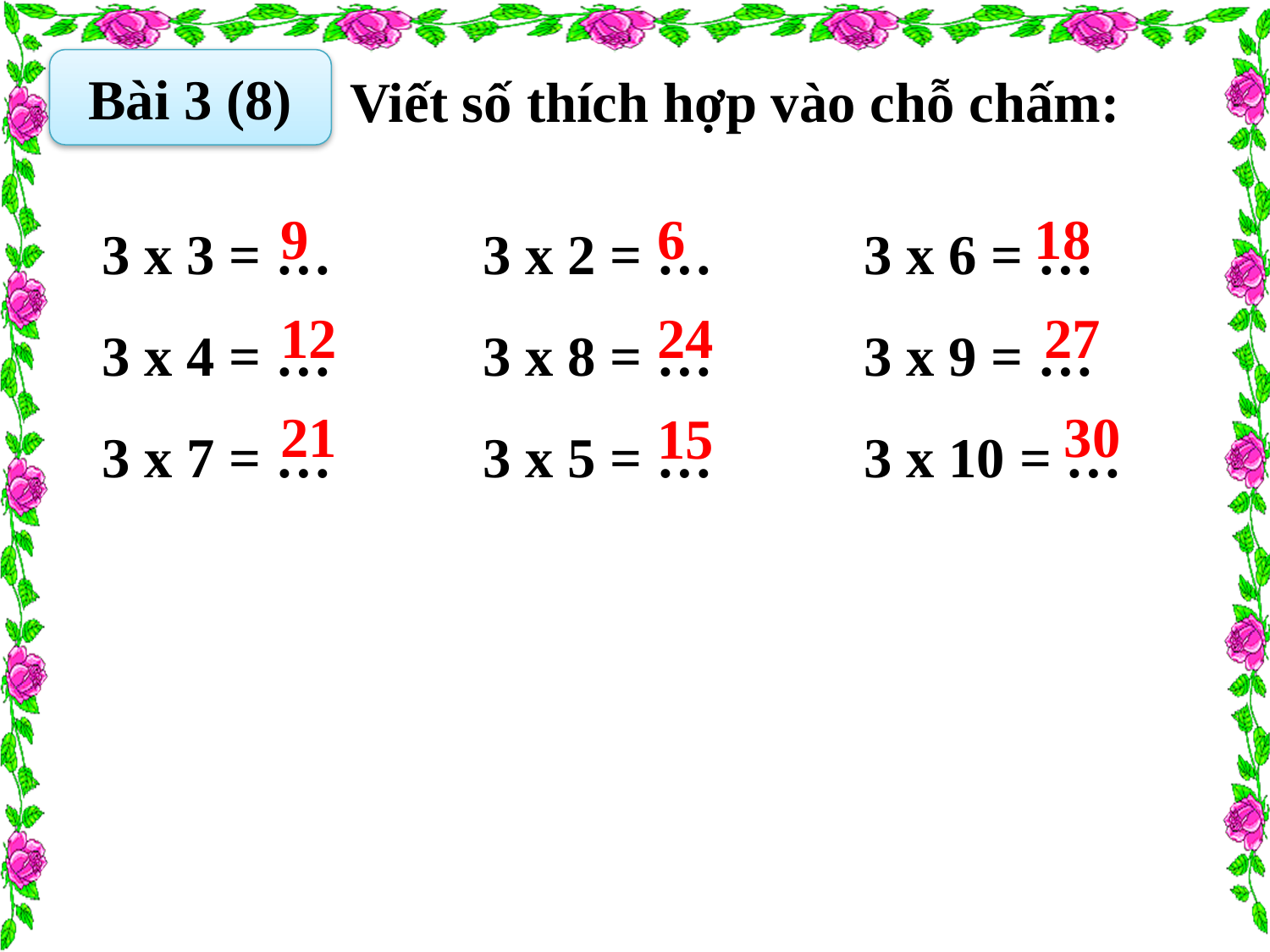

Bài 3 (8)
Viết số thích hợp vào chỗ chấm:
3 x 3 = …		3 x 2 = …		3 x 6 = …
3 x 4 = …		3 x 8 = …		3 x 9 = …
3 x 7 = …		3 x 5 = …		3 x 10 = …
9
6
18
12
24
27
21
30
15